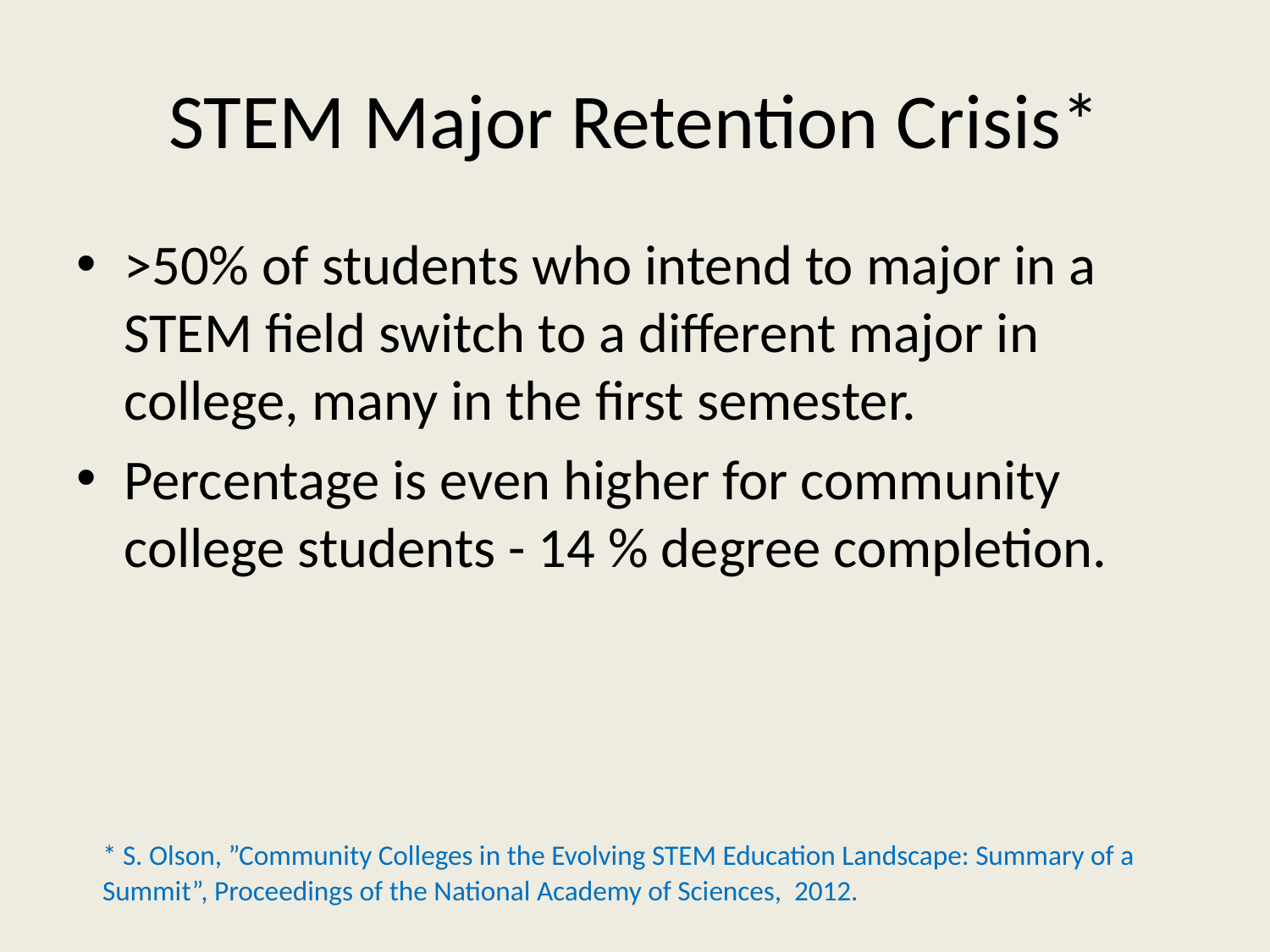

# STEM Major Retention Crisis*
>50% of students who intend to major in a STEM field switch to a different major in college, many in the first semester.
Percentage is even higher for community college students - 14 % degree completion.
* S. Olson, ”Community Colleges in the Evolving STEM Education Landscape: Summary of a Summit”, Proceedings of the National Academy of Sciences,  2012.